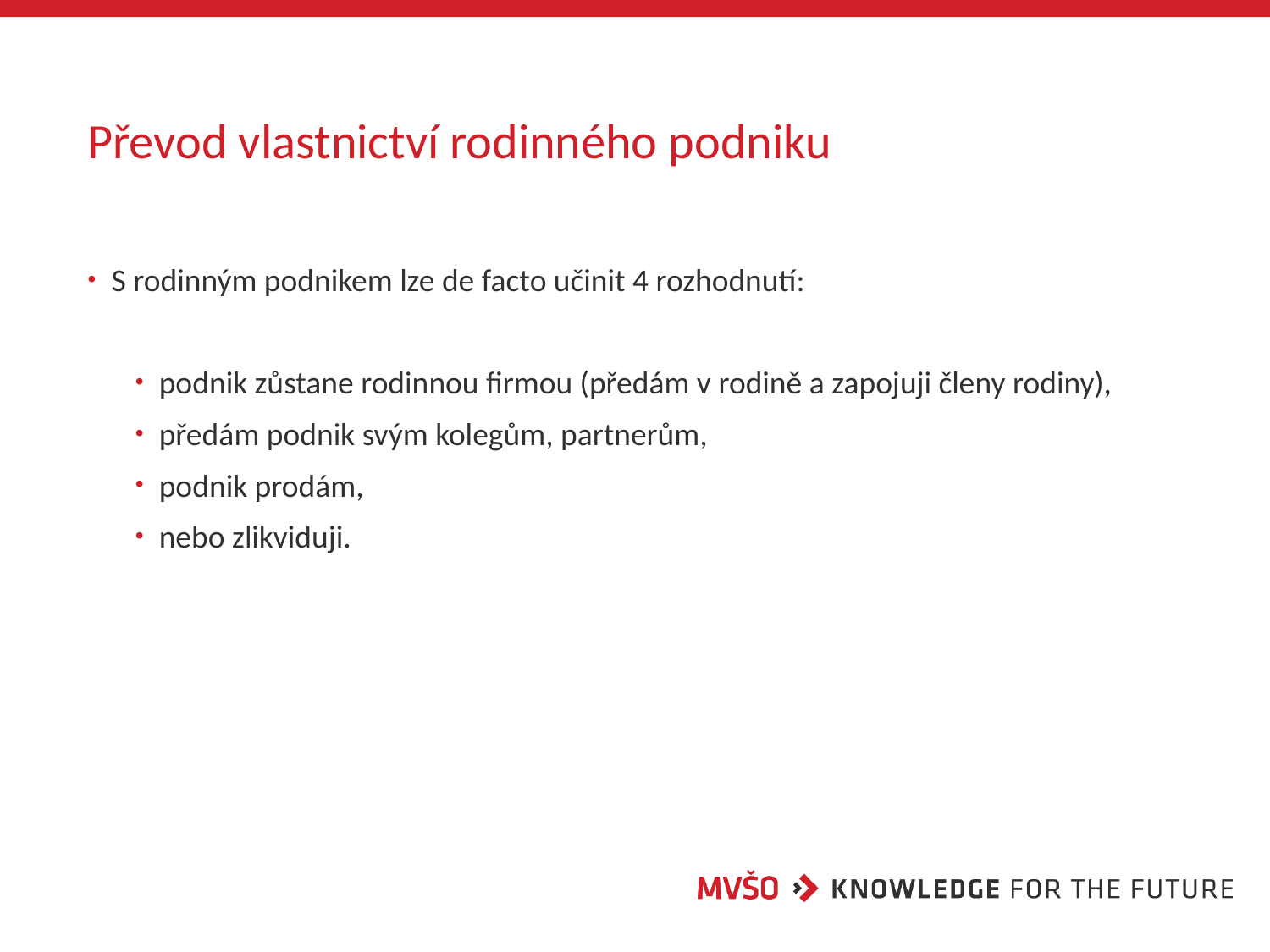

# Převod vlastnictví rodinného podniku
S rodinným podnikem lze de facto učinit 4 rozhodnutí:

podnik zůstane rodinnou firmou (předám v rodině a zapojuji členy rodiny),
předám podnik svým kolegům, partnerům,
podnik prodám,
nebo zlikviduji.